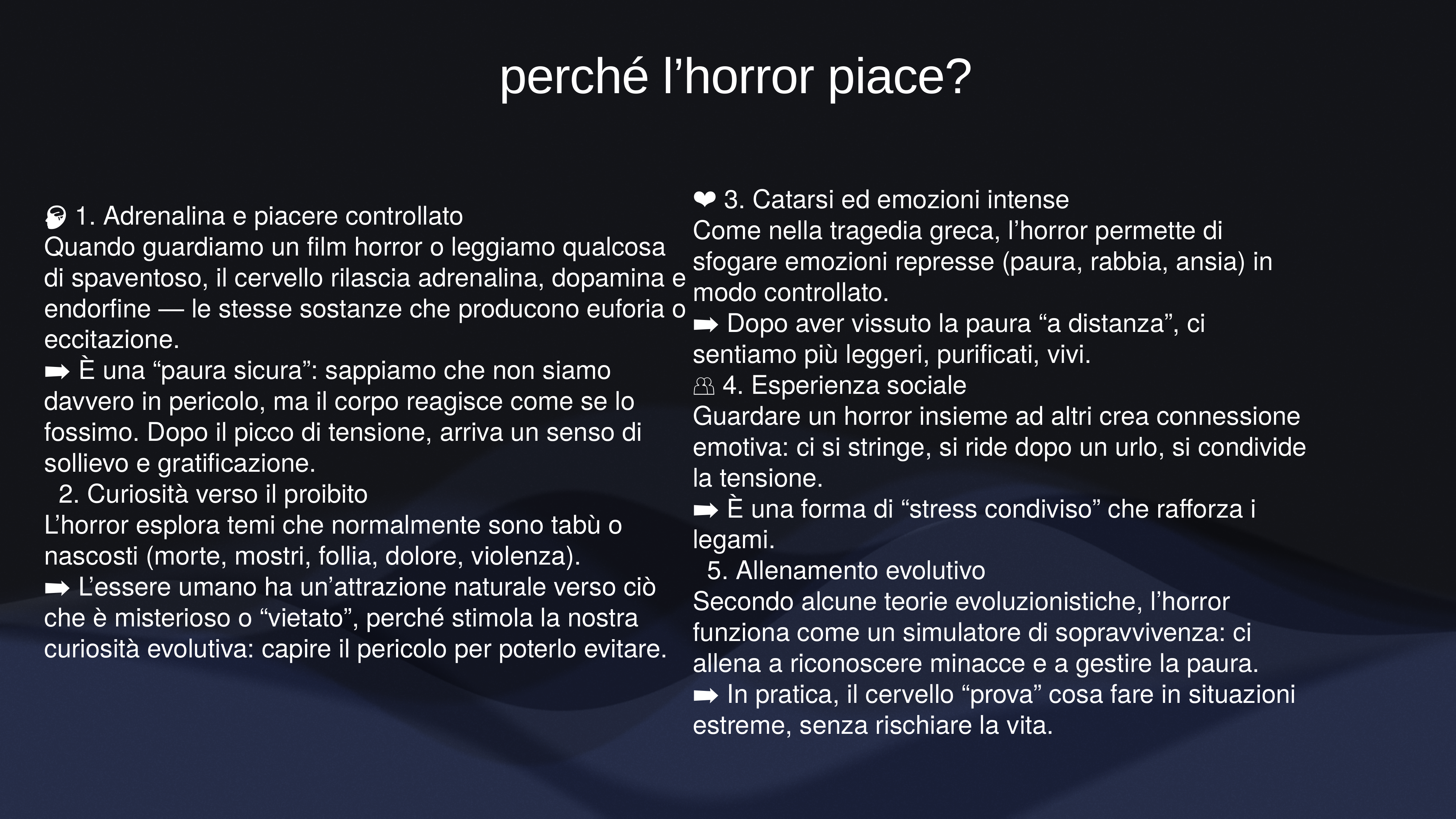

perché l’horror piace?
❤️ 3. Catarsi ed emozioni intense
Come nella tragedia greca, l’horror permette di sfogare emozioni represse (paura, rabbia, ansia) in modo controllato.
➡️ Dopo aver vissuto la paura “a distanza”, ci sentiamo più leggeri, purificati, vivi.
👥 4. Esperienza sociale
Guardare un horror insieme ad altri crea connessione emotiva: ci si stringe, si ride dopo un urlo, si condivide la tensione.
➡️ È una forma di “stress condiviso” che rafforza i legami.
🧬 5. Allenamento evolutivo
Secondo alcune teorie evoluzionistiche, l’horror funziona come un simulatore di sopravvivenza: ci allena a riconoscere minacce e a gestire la paura.
➡️ In pratica, il cervello “prova” cosa fare in situazioni estreme, senza rischiare la vita.
🧠 1. Adrenalina e piacere controllato
Quando guardiamo un film horror o leggiamo qualcosa di spaventoso, il cervello rilascia adrenalina, dopamina e endorfine — le stesse sostanze che producono euforia o eccitazione.
➡️ È una “paura sicura”: sappiamo che non siamo davvero in pericolo, ma il corpo reagisce come se lo fossimo. Dopo il picco di tensione, arriva un senso di sollievo e gratificazione.
🧩 2. Curiosità verso il proibito
L’horror esplora temi che normalmente sono tabù o nascosti (morte, mostri, follia, dolore, violenza).
➡️ L’essere umano ha un’attrazione naturale verso ciò che è misterioso o “vietato”, perché stimola la nostra curiosità evolutiva: capire il pericolo per poterlo evitare.